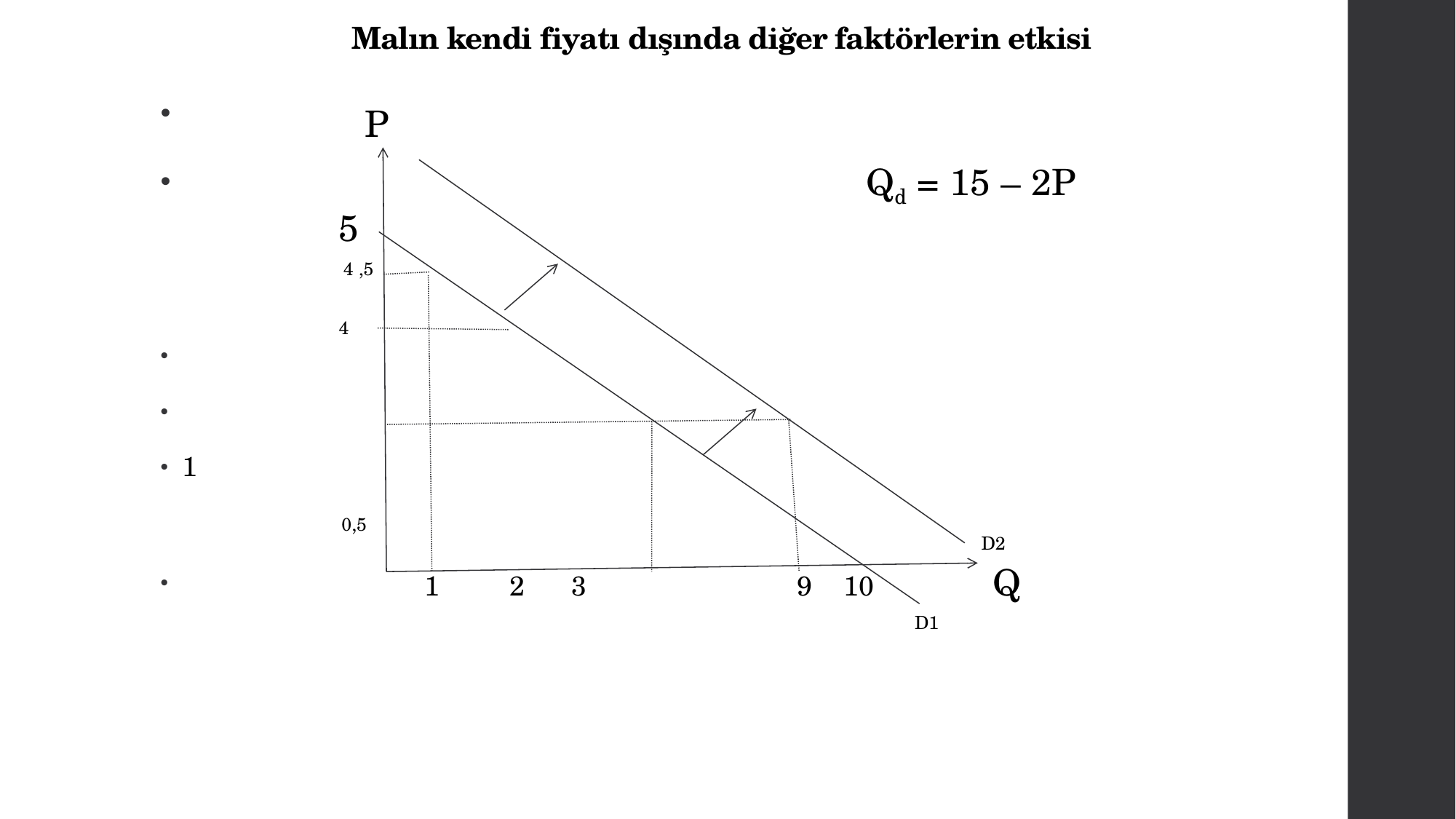

# Malın kendi fiyatı dışında diğer faktörlerin etkisi

                                                                  Qd = 15 – 2P

1

                               1         2      3                           9    10               Q
P
5
4 ,5
4
0,5
D2
D1